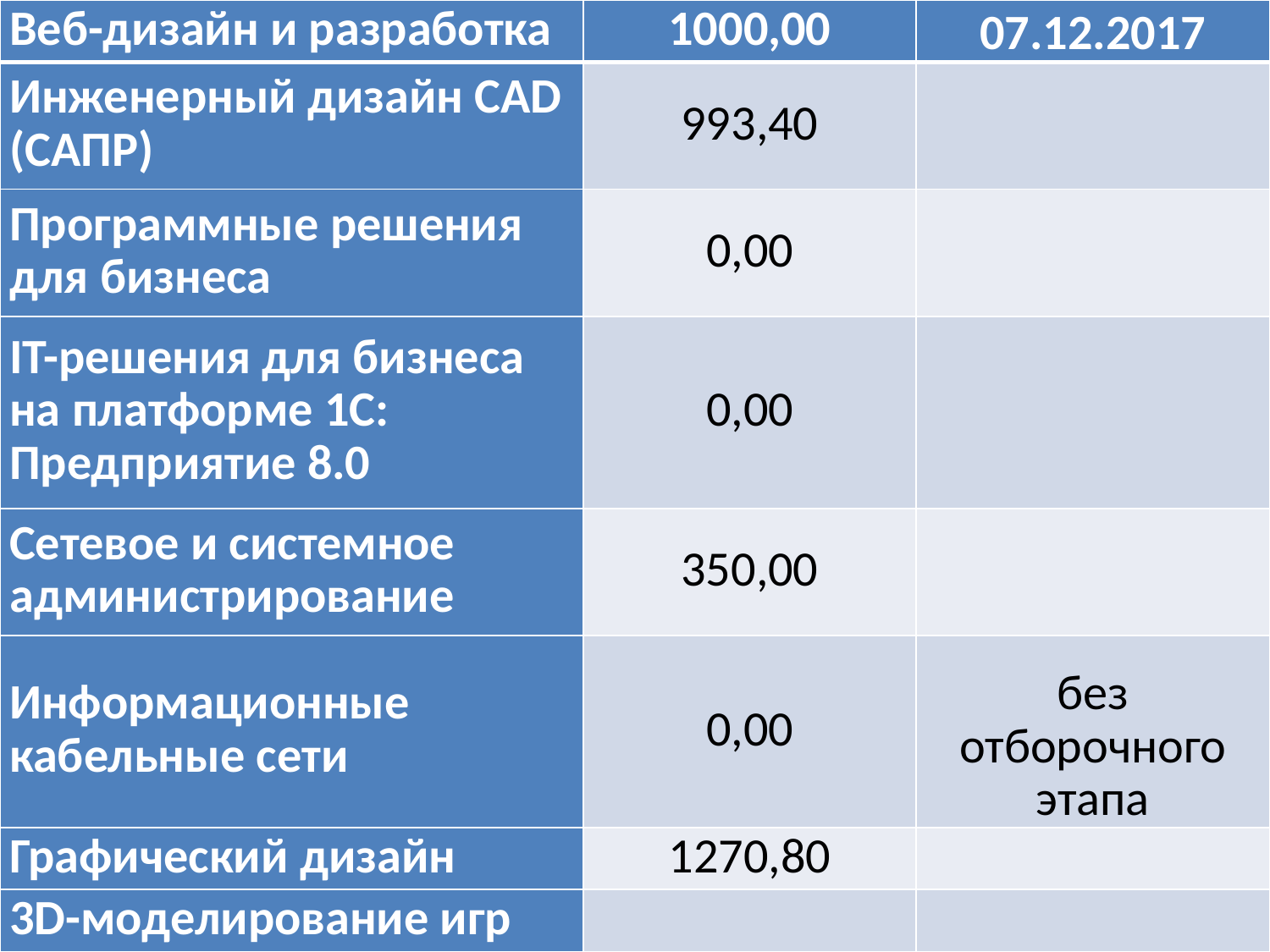

| Веб-дизайн и разработка | 1000,00 | 07.12.2017 |
| --- | --- | --- |
| Инженерный дизайн CAD (САПР) | 993,40 |  |
| Программные решения для бизнеса | 0,00 |  |
| IT-решения для бизнеса на платформе 1С: Предприятие 8.0 | 0,00 |  |
| Сетевое и системное администрирование | 350,00 |  |
| Информационные кабельные сети | 0,00 | без отборочного этапа |
| Графический дизайн | 1270,80 |  |
| 3D-моделирование игр |  |  |